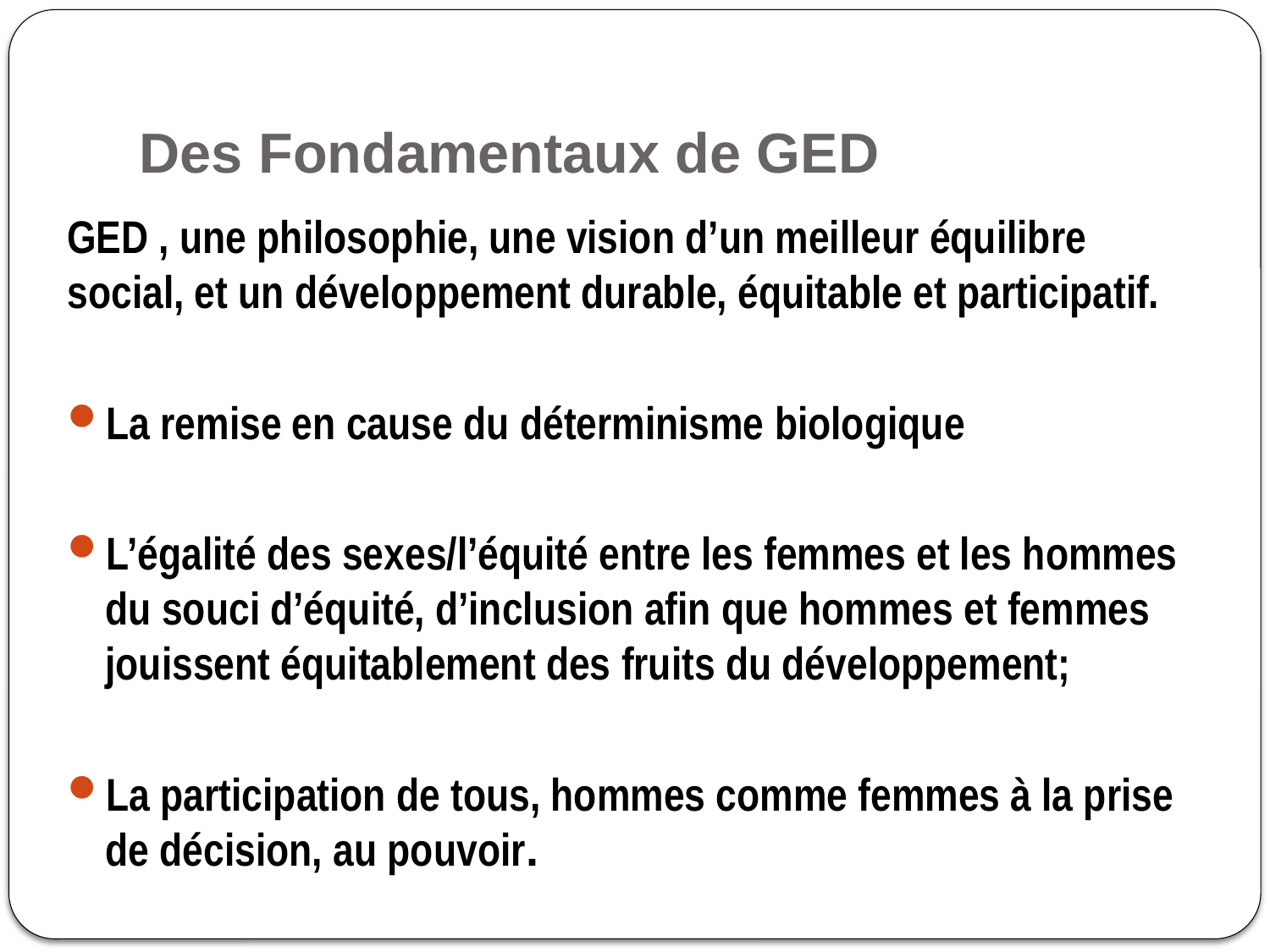

# Des Fondamentaux de GED

GED , une philosophie, une vision d’un meilleur équilibre social, et un développement durable, équitable et participatif.

La remise en cause du déterminisme biologique

L’égalité des sexes/l’équité entre les femmes et les hommes du souci d’équité, d’inclusion afin que hommes et femmes jouissent équitablement des fruits du développement;

La participation de tous, hommes comme femmes à la prise de décision, au pouvoir.